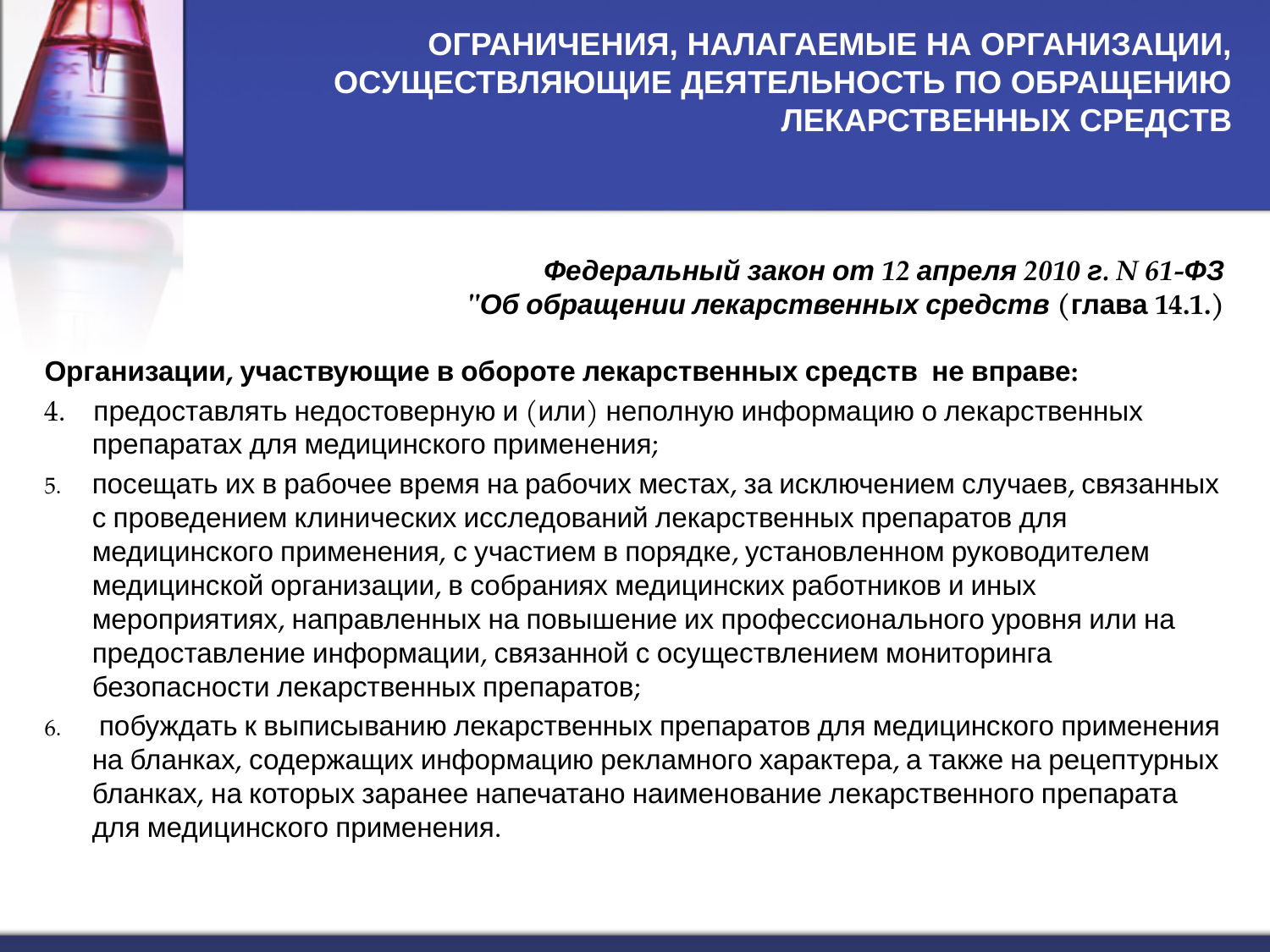

# ОГРАНИЧЕНИЯ, НАЛАГАЕМЫЕ НА ОРГАНИЗАЦИИ, ОСУЩЕСТВЛЯЮЩИЕ ДЕЯТЕЛЬНОСТЬ ПО ОБРАЩЕНИЮ ЛЕКАРСТВЕННЫХ СРЕДСТВ Федеральный закон от 12 апреля 2010 г. N 61-ФЗ "Об обращении лекарственных средств (глава 14.1.)

Организации, участвующие в обороте лекарственных средств  не вправе:
4.    предоставлять недостоверную и (или) неполную информацию о лекарственных препаратах для медицинского применения;
посещать их в рабочее время на рабочих местах, за исключением случаев, связанных с проведением клинических исследований лекарственных препаратов для медицинского применения, с участием в порядке, установленном руководителем медицинской организации, в собраниях медицинских работников и иных мероприятиях, направленных на повышение их профессионального уровня или на предоставление информации, связанной с осуществлением мониторинга безопасности лекарственных препаратов;
 побуждать к выписыванию лекарственных препаратов для медицинского применения на бланках, содержащих информацию рекламного характера, а также на рецептурных бланках, на которых заранее напечатано наименование лекарственного препарата для медицинского применения.